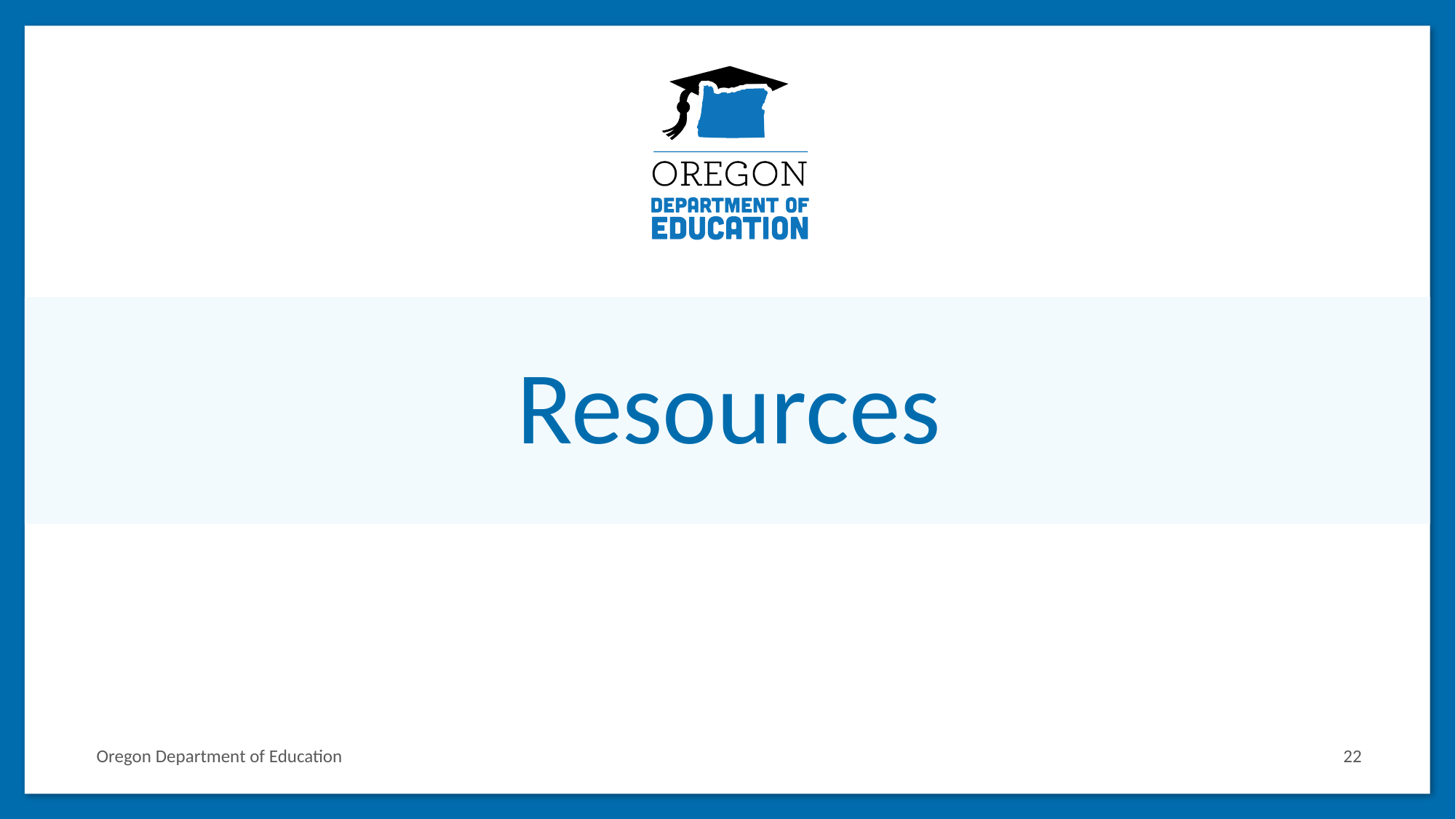

# Resources
Oregon Department of Education
22